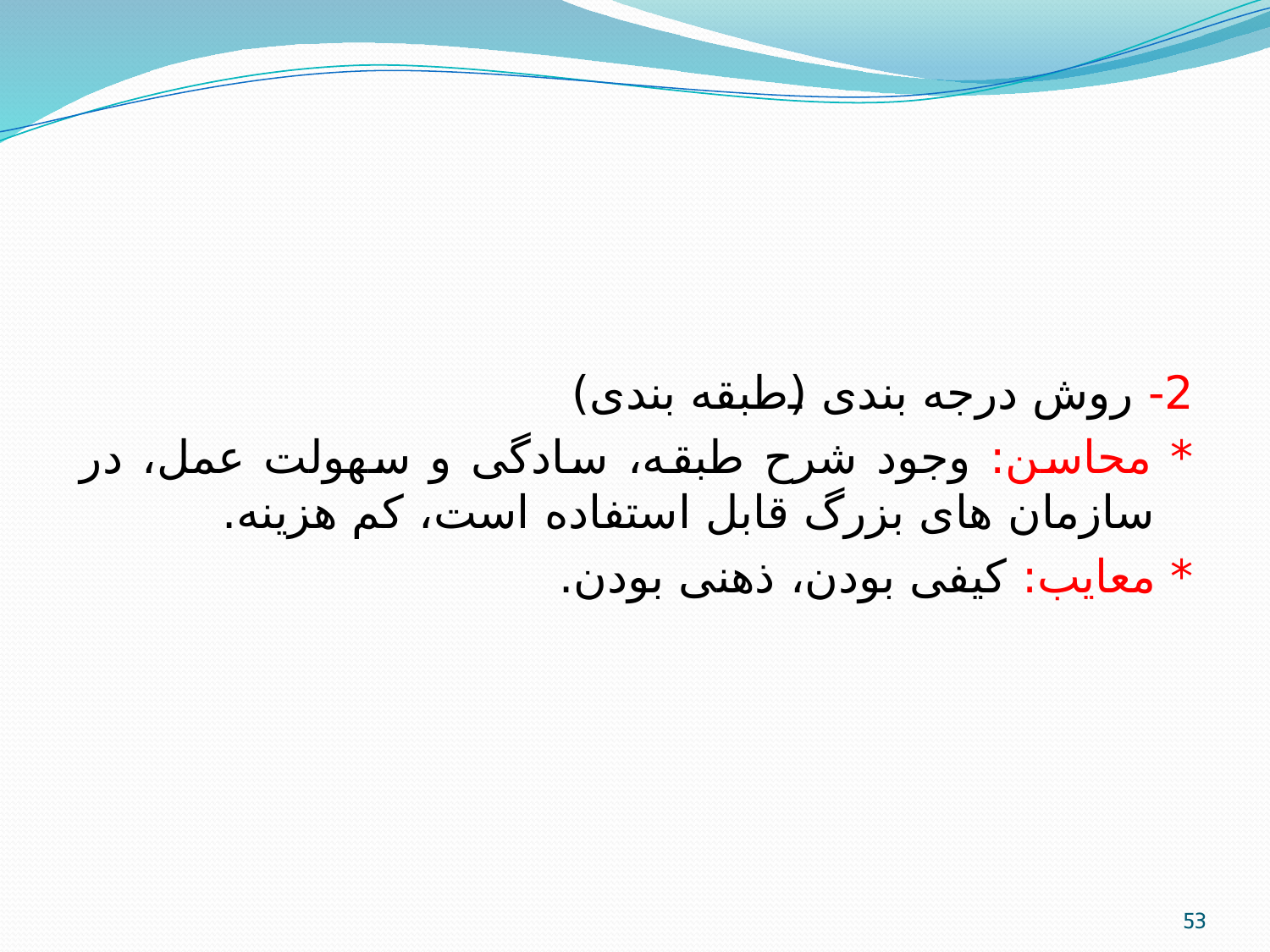

2- روش درجه بندی (طبقه بندی)
* محاسن: وجود شرح طبقه، سادگی و سهولت عمل، در سازمان های بزرگ قابل استفاده است، کم هزینه.
* معایب: کیفی بودن، ذهنی بودن.

53